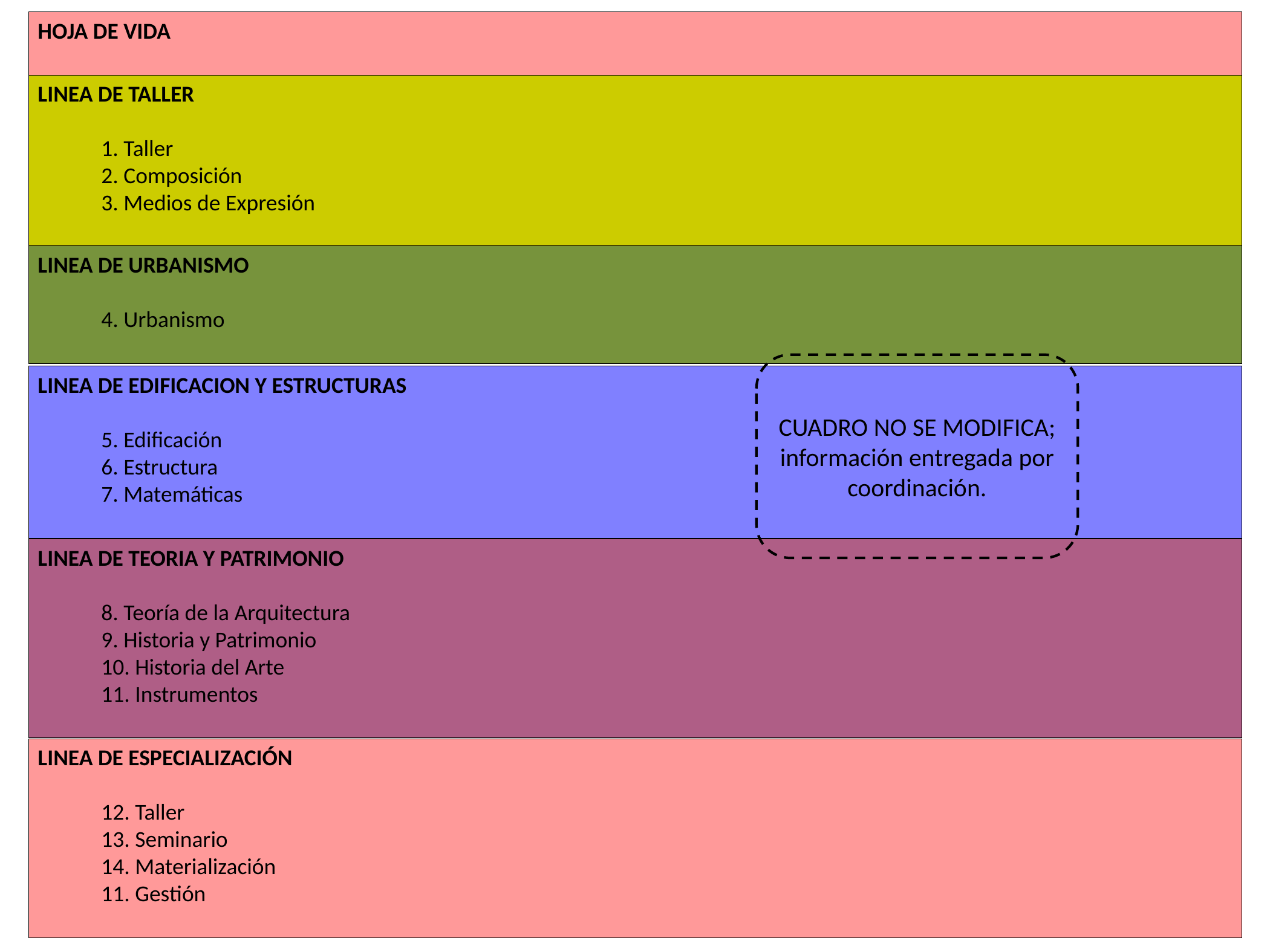

HOJA DE VIDA

LINEA DE TALLER

1. Taller
2. Composición
3. Medios de Expresión

LINEA DE URBANISMO

4. Urbanismo

CUADRO NO SE MODIFICA; información entregada por coordinación.
LINEA DE EDIFICACION Y ESTRUCTURAS

5. Edificación
6. Estructura
7. Matemáticas

LINEA DE TEORIA Y PATRIMONIO

8. Teoría de la Arquitectura
9. Historia y Patrimonio
10. Historia del Arte
11. Instrumentos

LINEA DE ESPECIALIZACIÓN

12. Taller
13. Seminario
14. Materialización
11. Gestión